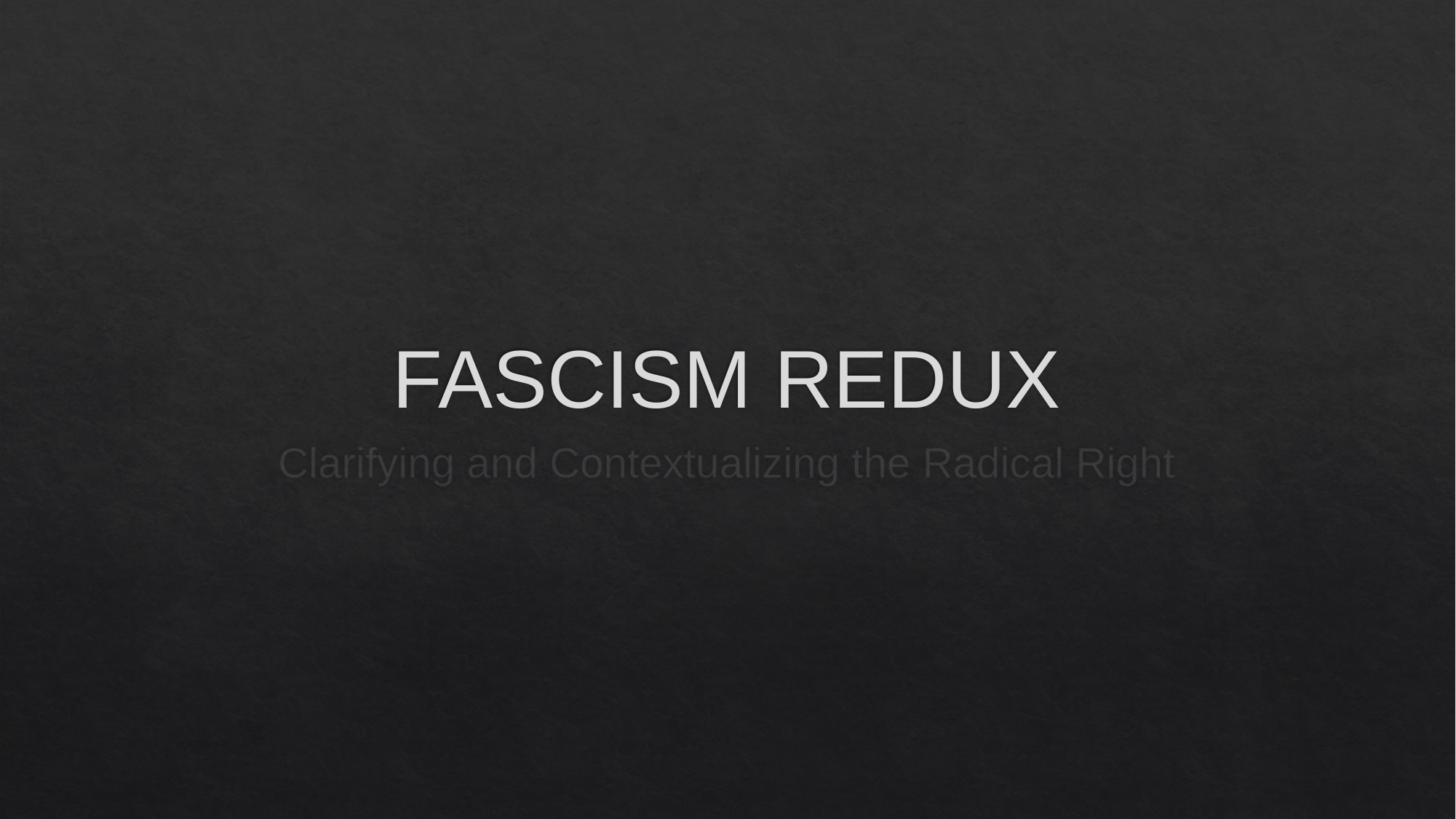

# Fascism Redux
Clarifying and Contextualizing the Radical Right